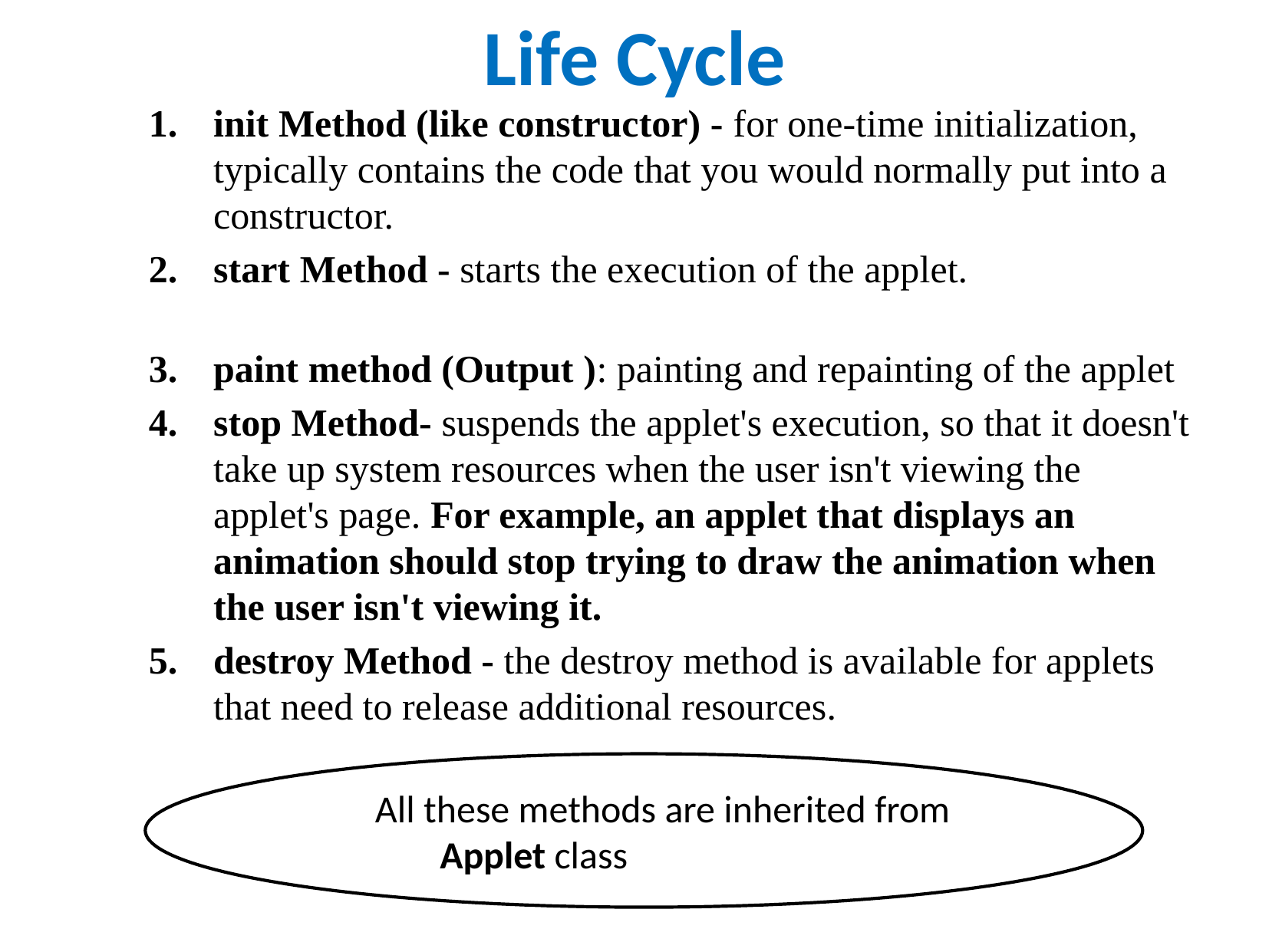

# Life Cycle
init Method (like constructor) - for one-time initialization, typically contains the code that you would normally put into a constructor.
start Method - starts the execution of the applet.
paint method (Output ): painting and repainting of the applet
stop Method- suspends the applet's execution, so that it doesn't take up system resources when the user isn't viewing the applet's page. For example, an applet that displays an animation should stop trying to draw the animation when the user isn't viewing it.
destroy Method - the destroy method is available for applets that need to release additional resources.
All these methods are inherited from Applet class